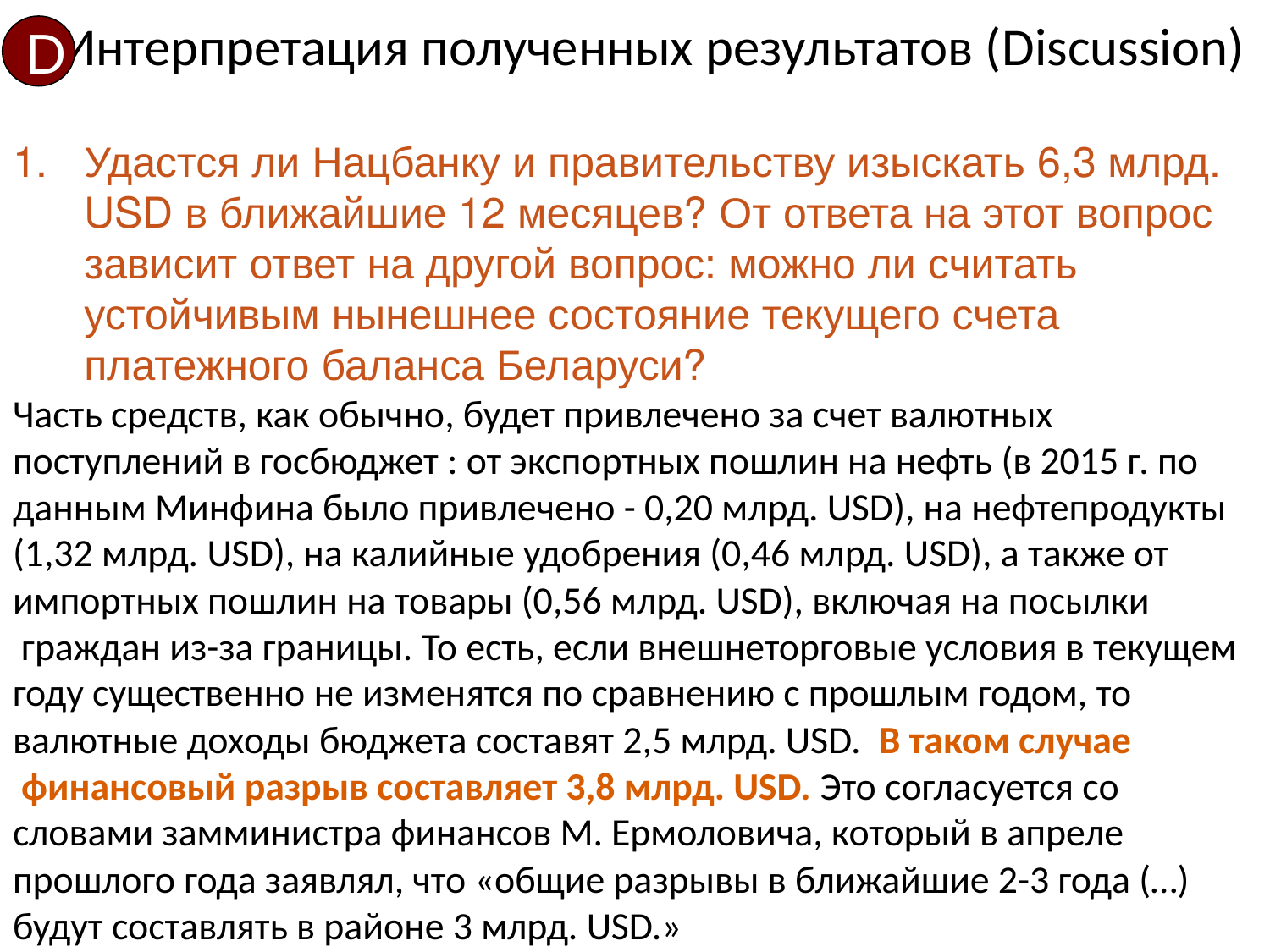

# Интерпретация полученных результатов (Discussion)
D
Удастся ли Нацбанку и правительству изыскать 6,3 млрд. USD в ближайшие 12 месяцев? От ответа на этот вопрос зависит ответ на другой вопрос: можно ли считать устойчивым нынешнее состояние текущего счета платежного баланса Беларуси?
Часть средств, как обычно, будет привлечено за счет валютных поступлений в госбюджет : от экспортных пошлин на нефть (в 2015 г. по данным Минфина было привлечено - 0,20 млрд. USD), на нефтепродукты (1,32 млрд. USD), на калийные удобрения (0,46 млрд. USD), а также от импортных пошлин на товары (0,56 млрд. USD), включая на посылки  граждан из-за границы. То есть, если внешнеторговые условия в текущем году существенно не изменятся по сравнению с прошлым годом, то валютные доходы бюджета составят 2,5 млрд. USD.  В таком случае  финансовый разрыв составляет 3,8 млрд. USD. Это согласуется со словами замминистра финансов М. Ермоловича, который в апреле прошлого года заявлял, что «общие разрывы в ближайшие 2-3 года (…) будут составлять в районе 3 млрд. USD.»